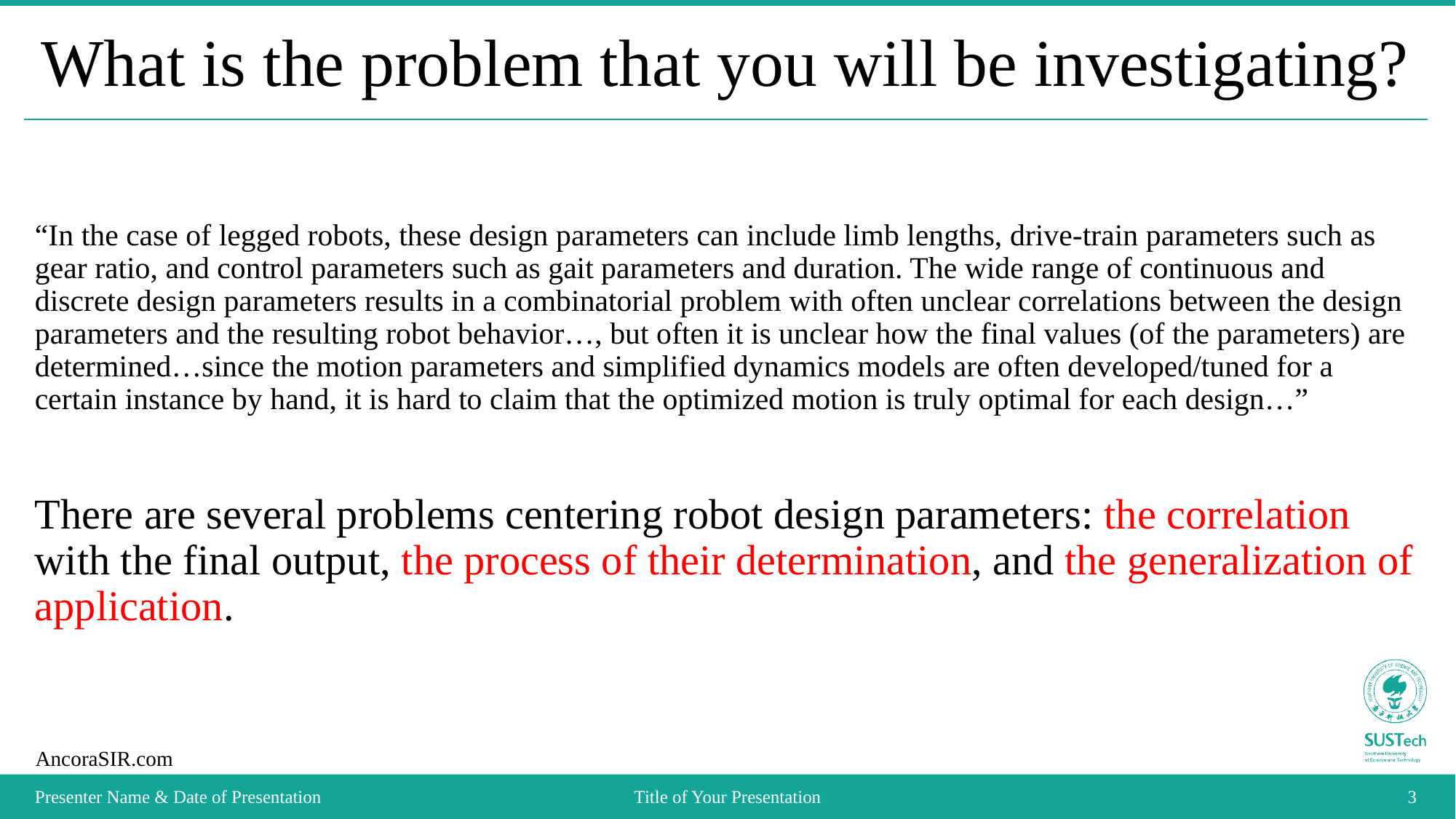

# What is the problem that you will be investigating?

“In the case of legged robots, these design parameters can include limb lengths, drive-train parameters such as gear ratio, and control parameters such as gait parameters and duration. The wide range of continuous and discrete design parameters results in a combinatorial problem with often unclear correlations between the design parameters and the resulting robot behavior…, but often it is unclear how the final values (of the parameters) are determined…since the motion parameters and simplified dynamics models are often developed/tuned for a certain instance by hand, it is hard to claim that the optimized motion is truly optimal for each design…”

There are several problems centering robot design parameters: the correlation with the final output, the process of their determination, and the generalization of application.

Presenter Name & Date of Presentation
Title of Your Presentation
3